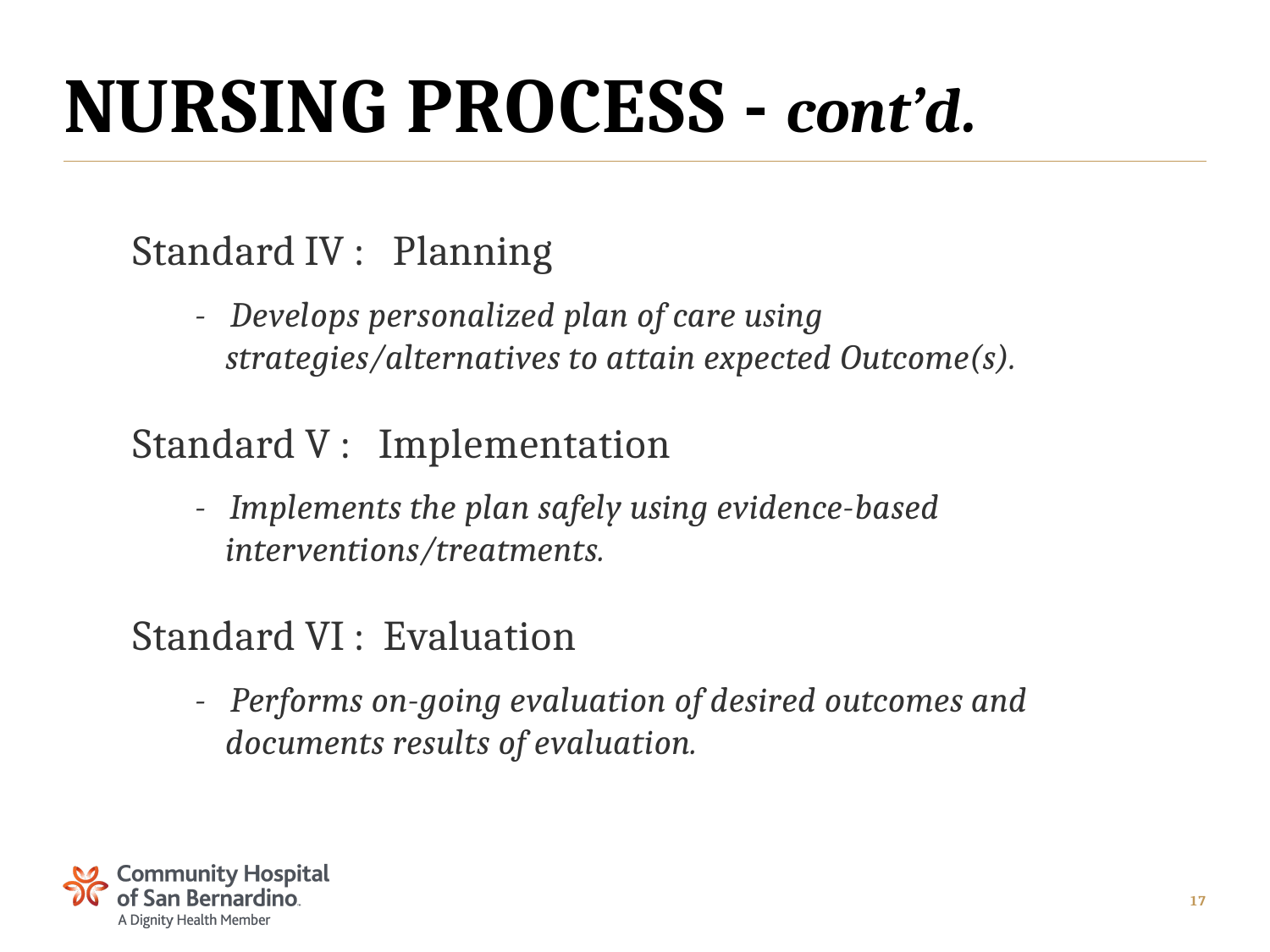

# Nursing Process - cont’d.
Standard IV :   Planning
-   Develops personalized plan of care using strategies/alternatives to attain expected Outcome(s).

Standard V :   Implementation
-   Implements the plan safely using evidence-based interventions/treatments.

Standard VI :  Evaluation
-   Performs on-going evaluation of desired outcomes and documents results of evaluation.
17